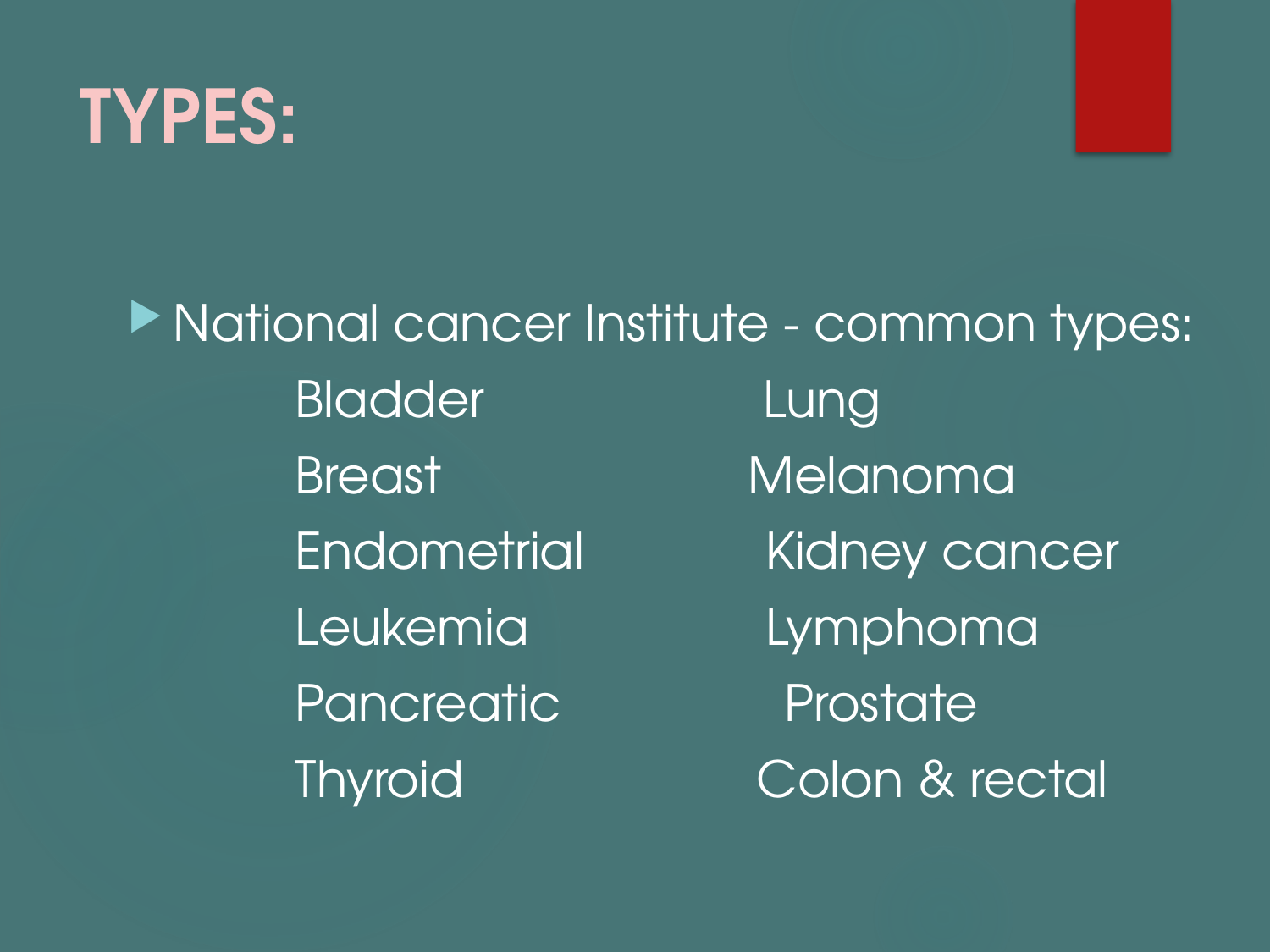

# TYPES:
National cancer Institute - common types:
            Bladder                    Lung
            Breast                      Melanoma
            Endometrial             Kidney cancer
            Leukemia                 Lymphoma
            Pancreatic                Prostate
            Thyroid                     Colon & rectal